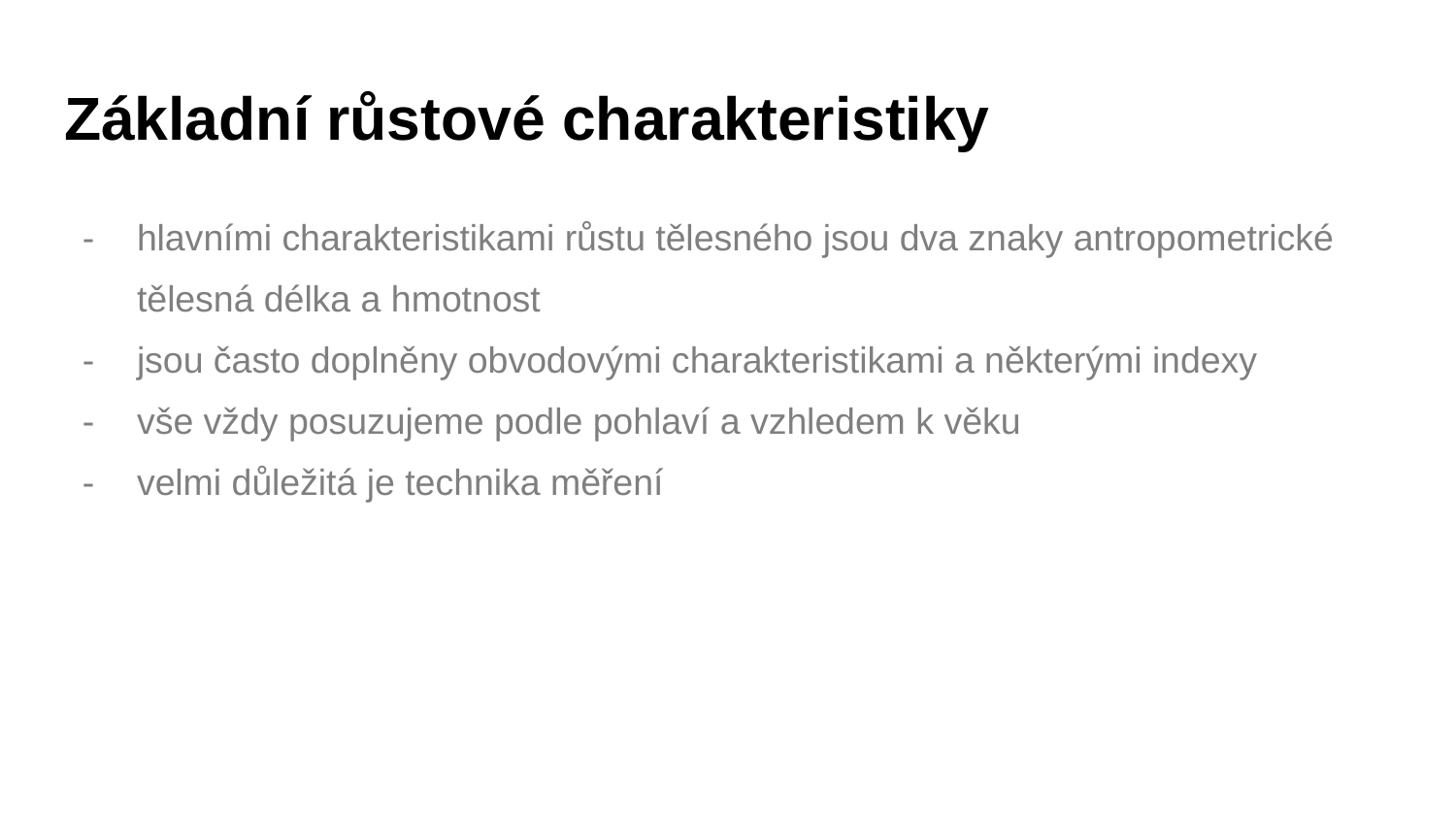

# Základní růstové charakteristiky
hlavními charakteristikami růstu tělesného jsou dva znaky antropometrické tělesná délka a hmotnost
jsou často doplněny obvodovými charakteristikami a některými indexy
vše vždy posuzujeme podle pohlaví a vzhledem k věku
velmi důležitá je technika měření